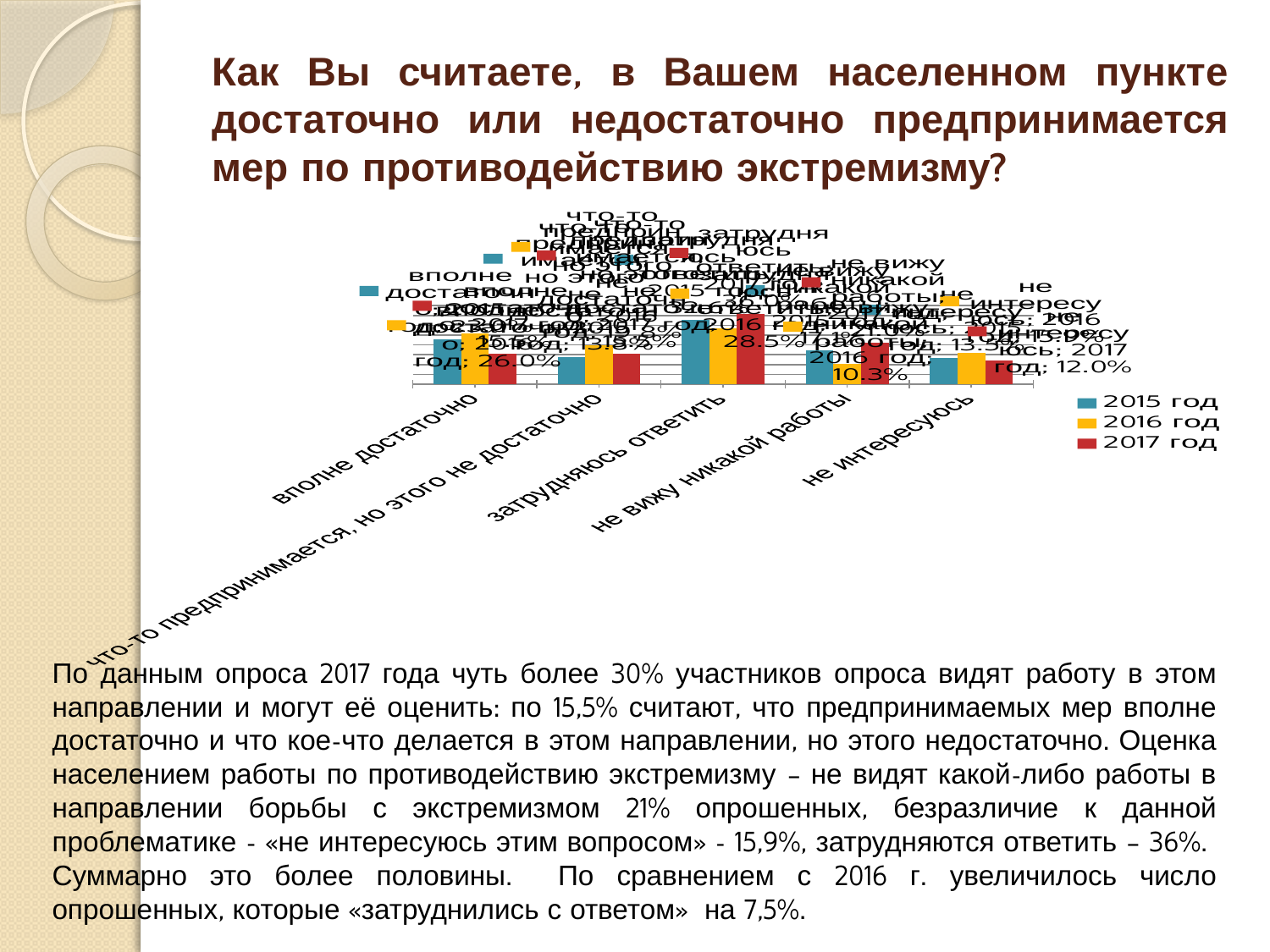

# Как Вы считаете, в Вашем населенном пункте достаточно или недостаточно предпринимается мер по противодействию экстремизму?

### Chart

| Category | 2015 год | 2016 год | 2017 год |
|---|---|---|---|
| вполне достаточно | 0.23 | 0.26 | 0.15500000000000008 |
| что-то предпринимается, но этого не достаточно | 0.138 | 0.198 | 0.15500000000000008 |
| затрудняюсь ответить | 0.3260000000000002 | 0.28500000000000014 | 0.36000000000000015 |
| не вижу никакой работы | 0.171 | 0.10299999999999998 | 0.21000000000000008 |
| не интересуюсь | 0.135 | 0.15900000000000009 | 0.12000000000000002 |
По данным опроса 2017 года чуть более 30% участников опроса видят работу в этом направлении и могут её оценить: по 15,5% считают, что предпринимаемых мер вполне достаточно и что кое-что делается в этом направлении, но этого недостаточно. Оценка населением работы по противодействию экстремизму – не видят какой-либо работы в направлении борьбы с экстремизмом 21% опрошенных, безразличие к данной проблематике - «не интересуюсь этим вопросом» - 15,9%, затрудняются ответить – 36%.  Суммарно это более половины.  По сравнением с 2016 г. увеличилось число опрошенных, которые «затруднились с ответом»  на 7,5%.